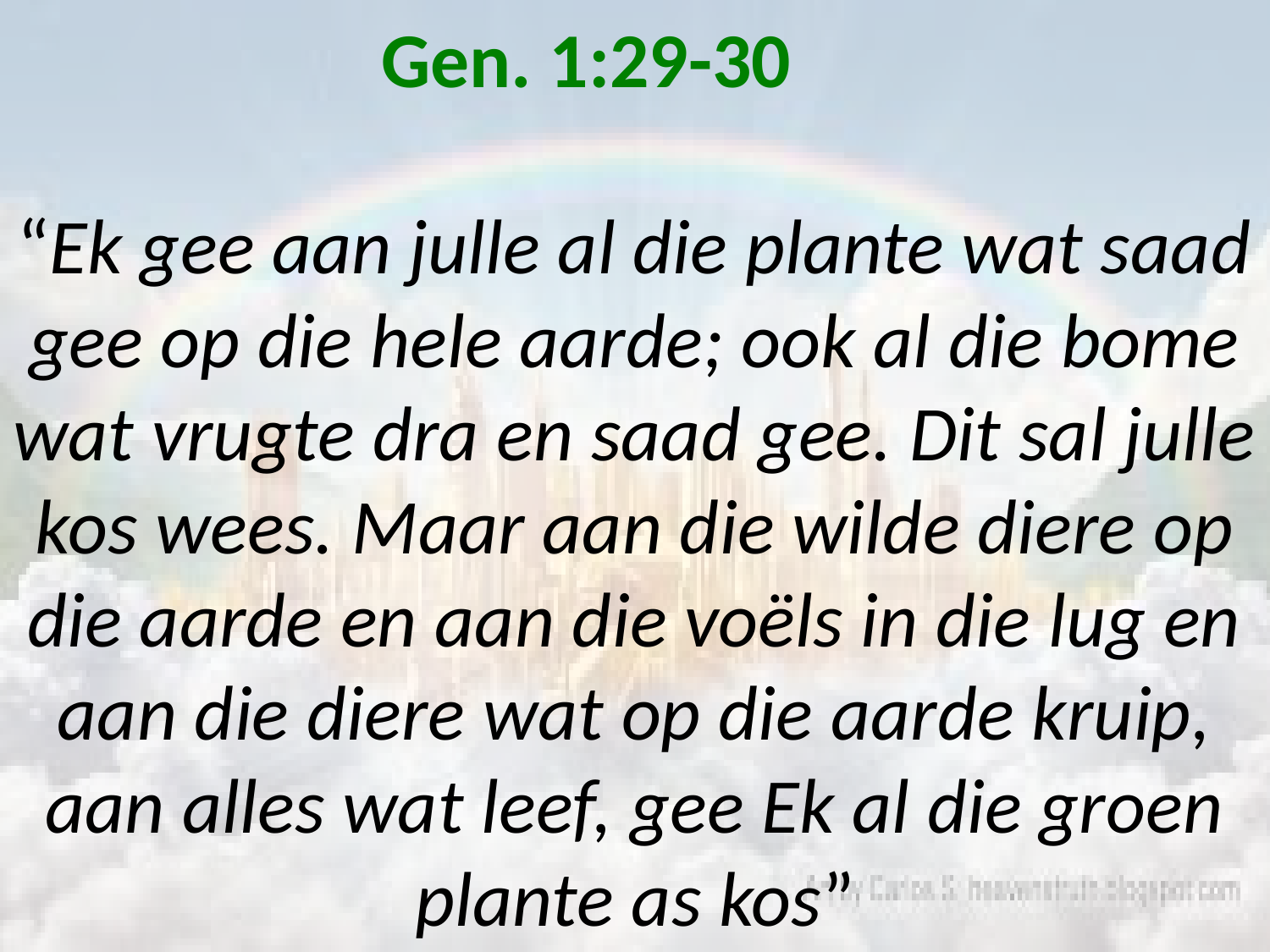

# Gen. 1:29-30 “Ek gee aan julle al die plante wat saad gee op die hele aarde; ook al die bome wat vrugte dra en saad gee. Dit sal julle kos wees. Maar aan die wilde diere op die aarde en aan die voëls in die lug en aan die diere wat op die aarde kruip, aan alles wat leef, gee Ek al die groen plante as kos”